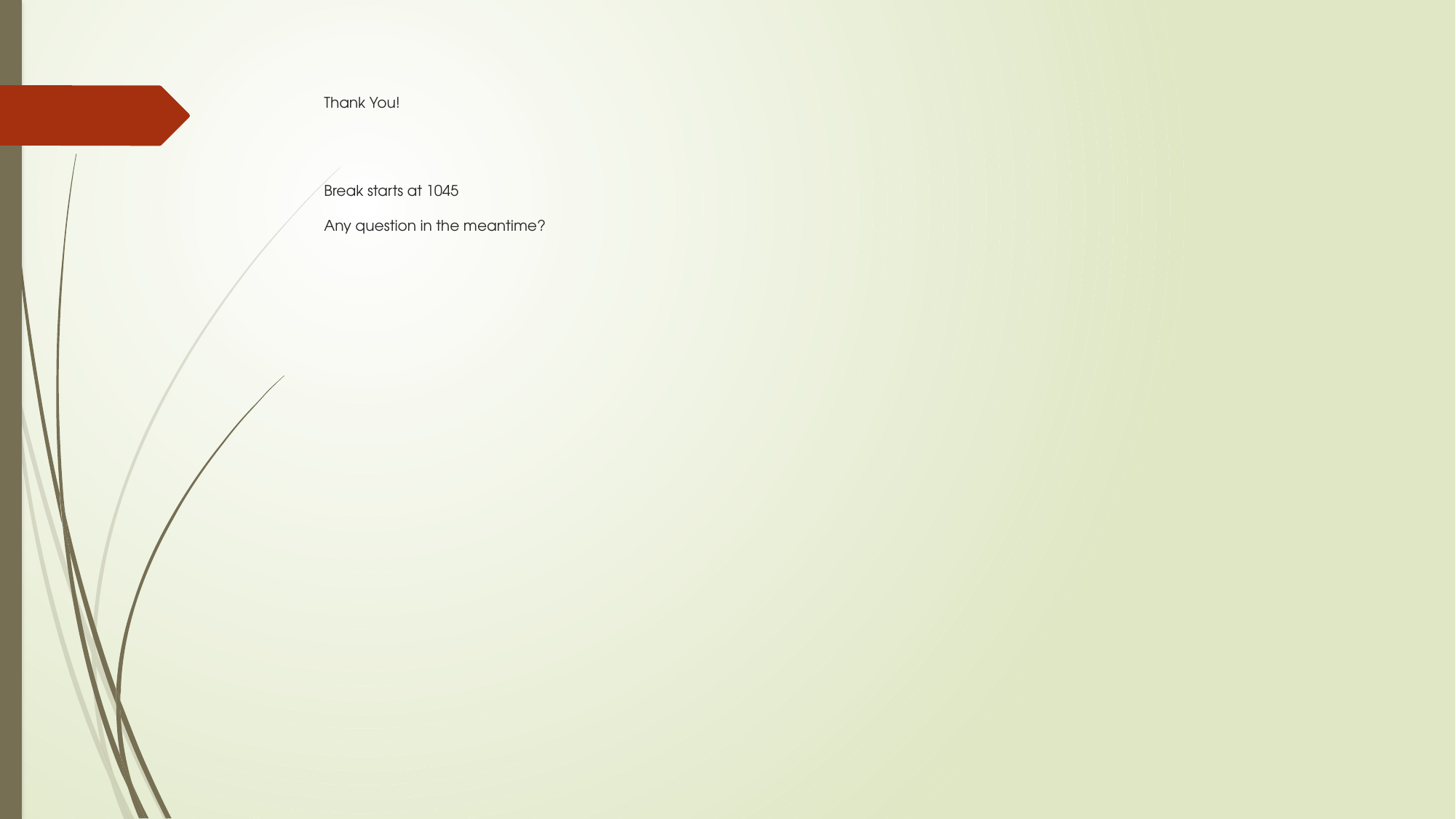

# Thank You! Break starts at 1045 Any question in the meantime?